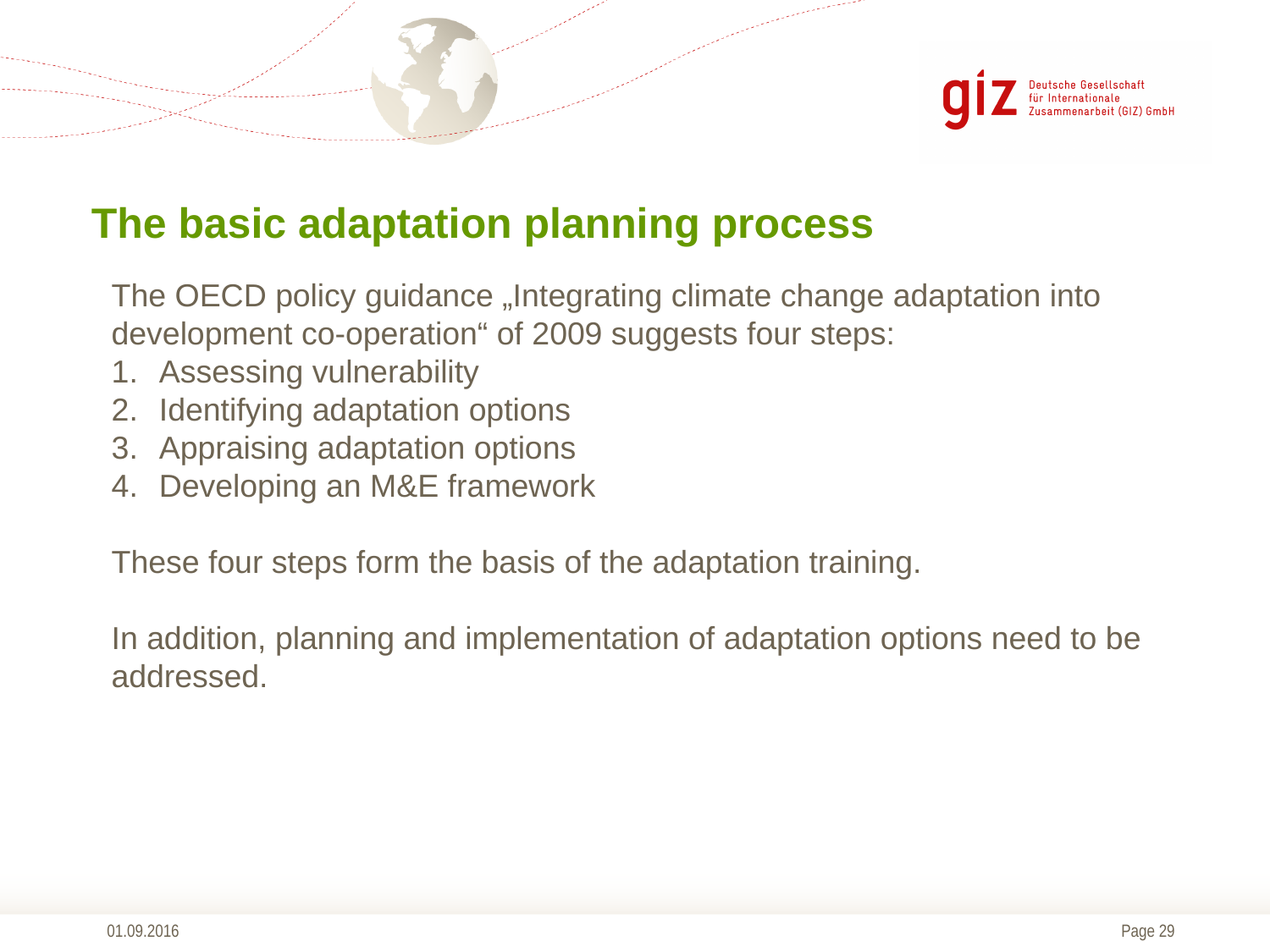

# The basic adaptation planning process
The OECD policy guidance „Integrating climate change adaptation into development co-operation“ of 2009 suggests four steps:
Assessing vulnerability
Identifying adaptation options
Appraising adaptation options
Developing an M&E framework

These four steps form the basis of the adaptation training.

In addition, planning and implementation of adaptation options need to be addressed.
01.09.2016